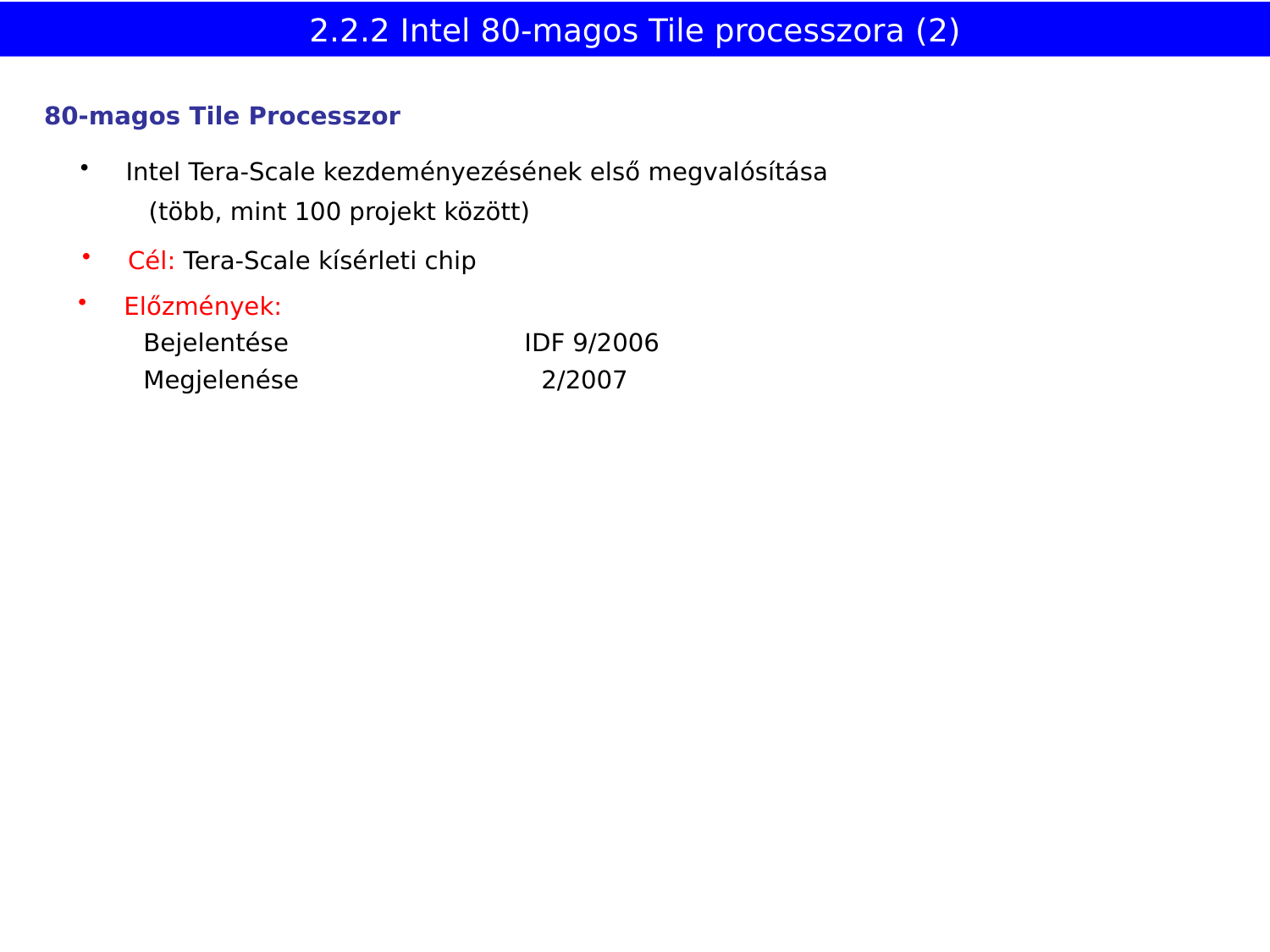

# 2.2.2 Intel 80-magos Tile processzora (2)
80-magos Tile Processzor
  Intel Tera-Scale kezdeményezésének első megvalósítása
(több, mint 100 projekt között)
  Cél: Tera-Scale kísérleti chip
  Előzmények:
Bejelentése     		IDF 9/2006
Megjelenése                               2/2007